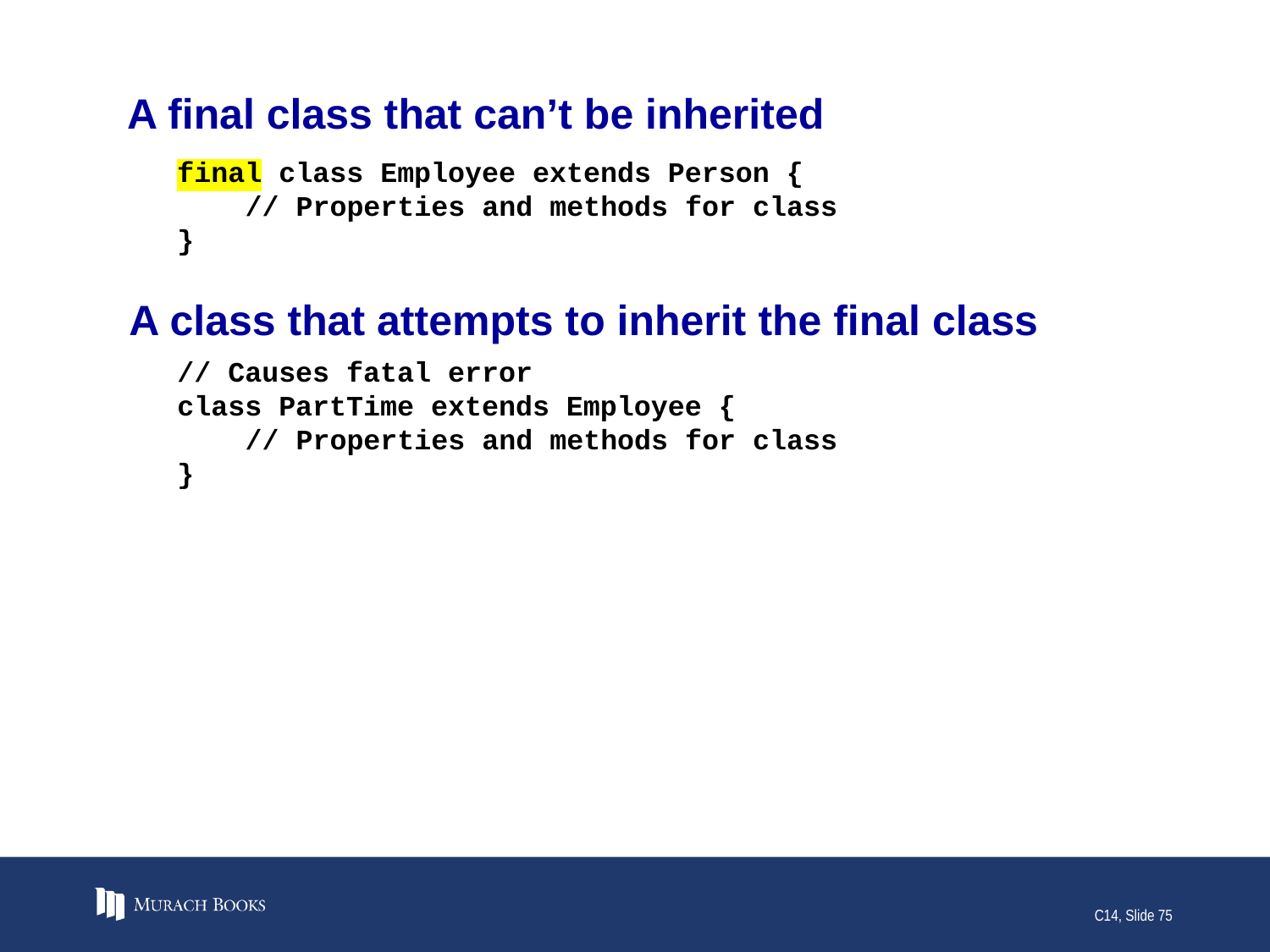

# A final class that can’t be inherited
final class Employee extends Person {
    // Properties and methods for class
}
A class that attempts to inherit the final class
// Causes fatal error
class PartTime extends Employee {
    // Properties and methods for class
}

C14, Slide 75